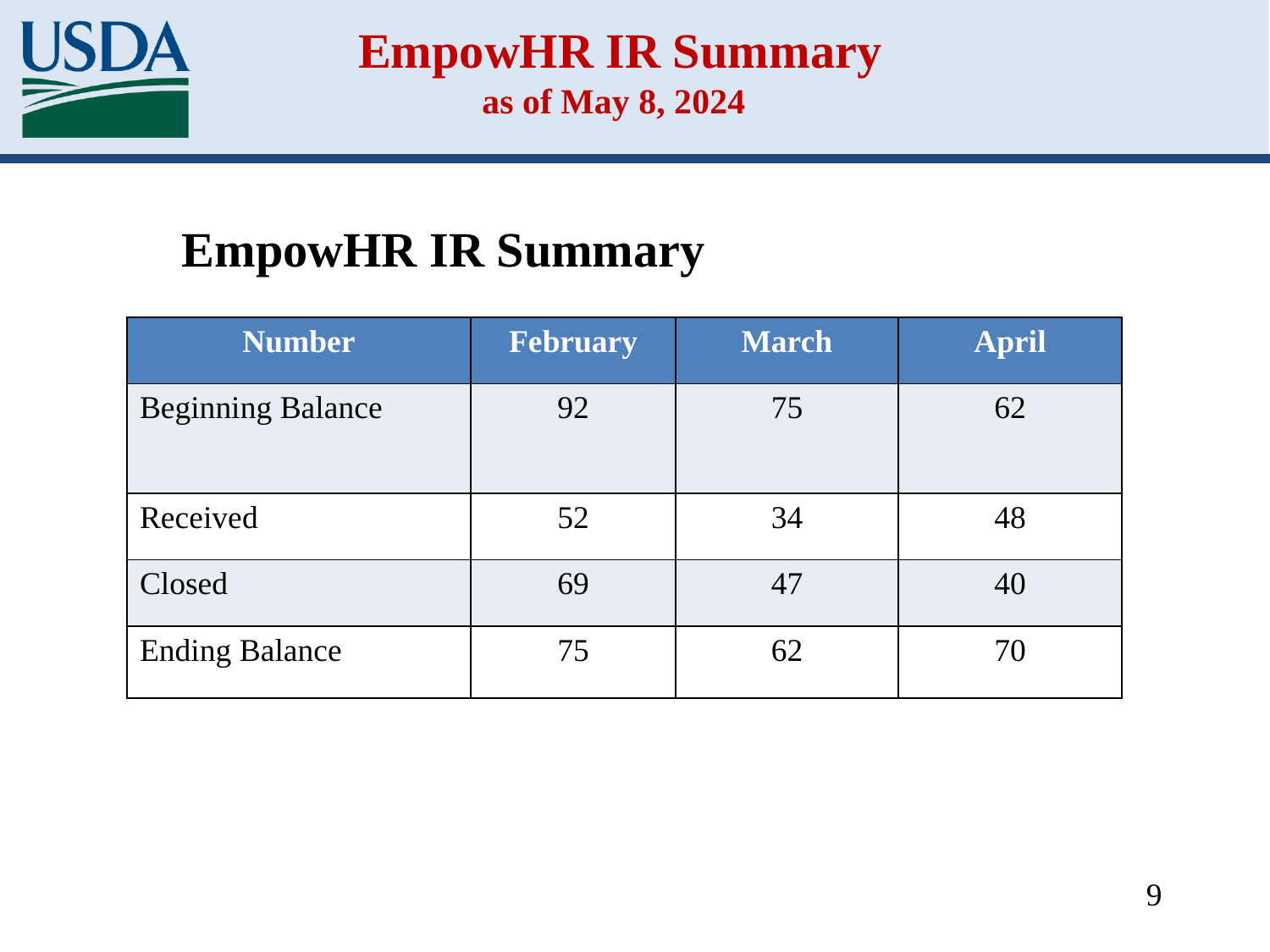

# EmpowHR IR Summary as of May 8, 2024
EmpowHR IR Summary
| Number | February | March | April |
| --- | --- | --- | --- |
| Beginning Balance | 92 | 75 | 62 |
| Received | 52 | 34 | 48 |
| Closed | 69 | 47 | 40 |
| Ending Balance | 75 | 62 | 70 |
9